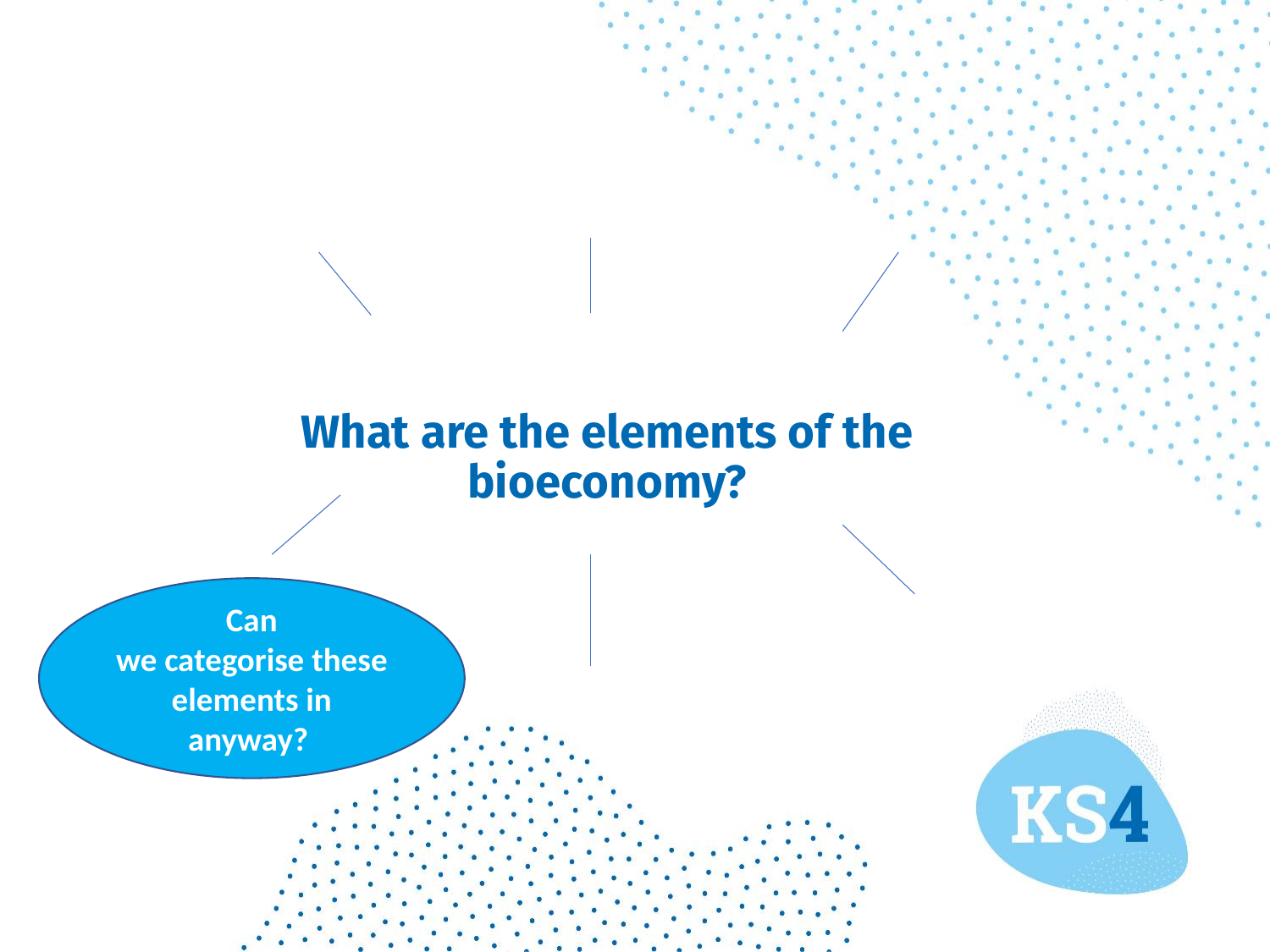

# What are the elements of the bioeconomy?
Can we categorise these elements in anyway?